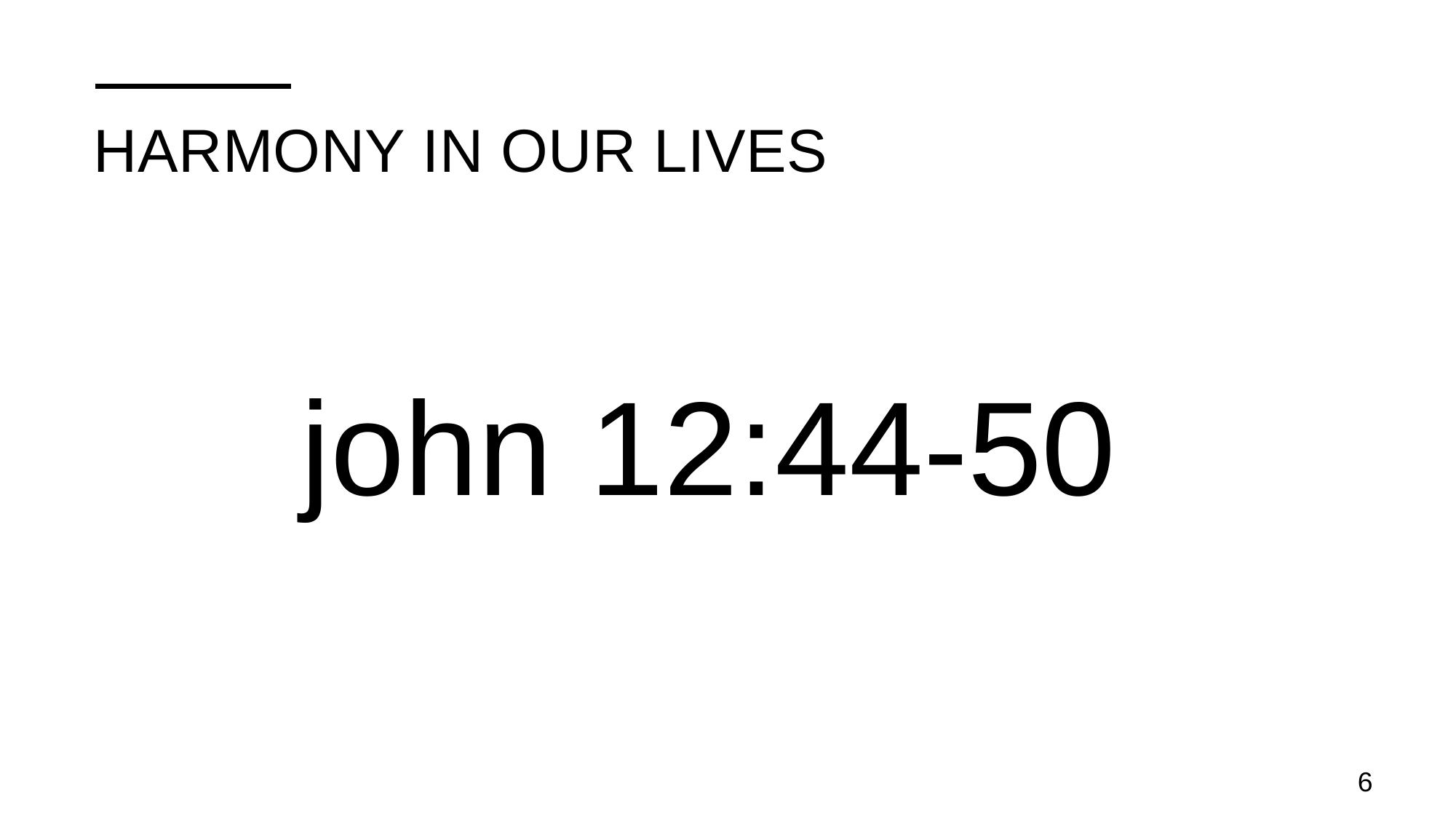

# Harmony in our lives

john 12:44-50

6